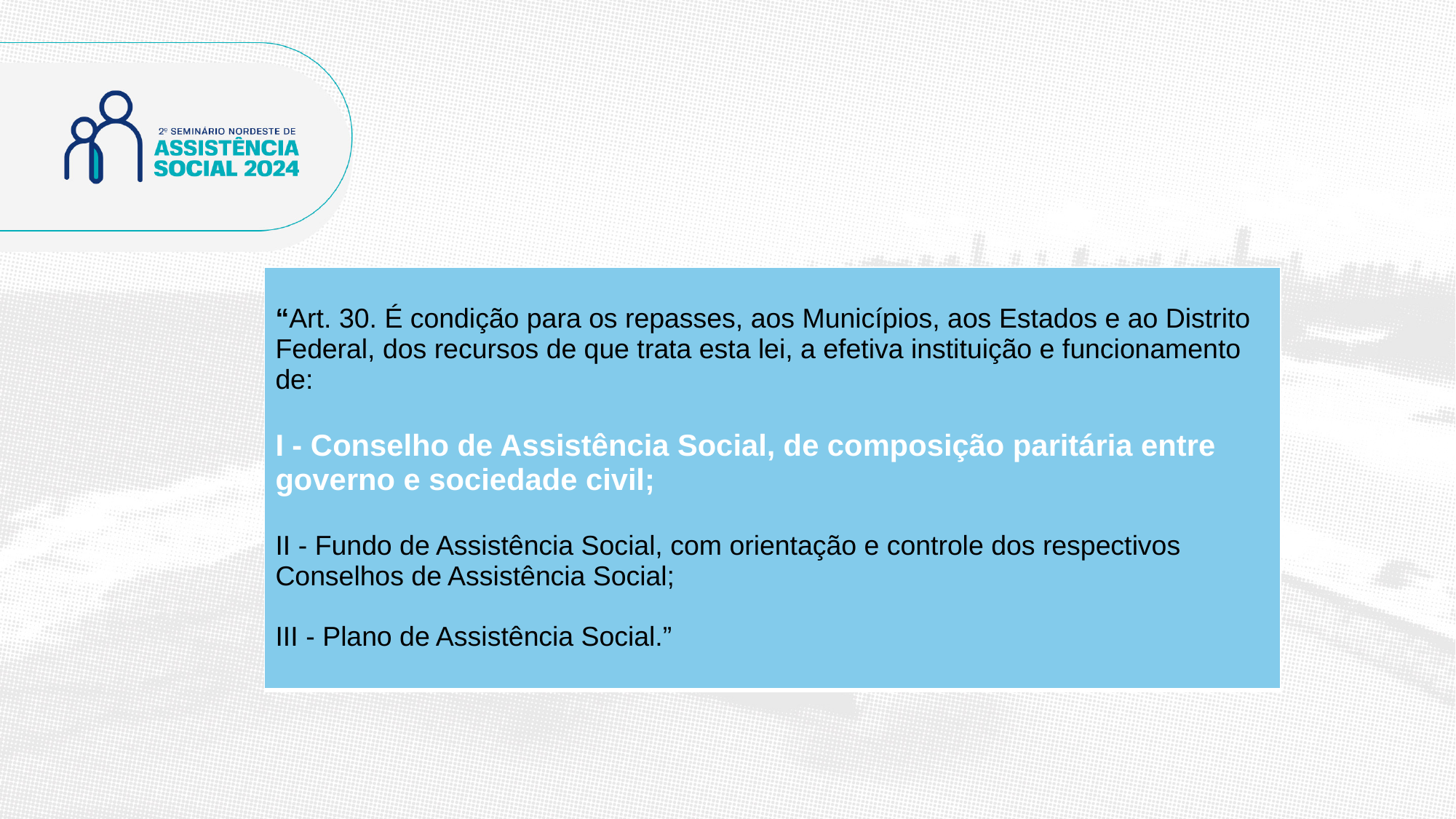

#

| “Art. 30. É condição para os repasses, aos Municípios, aos Estados e ao Distrito Federal, dos recursos de que trata esta lei, a efetiva instituição e funcionamento de: I - Conselho de Assistência Social, de composição paritária entre governo e sociedade civil; II - Fundo de Assistência Social, com orientação e controle dos respectivos Conselhos de Assistência Social; III - Plano de Assistência Social.” |
| --- |